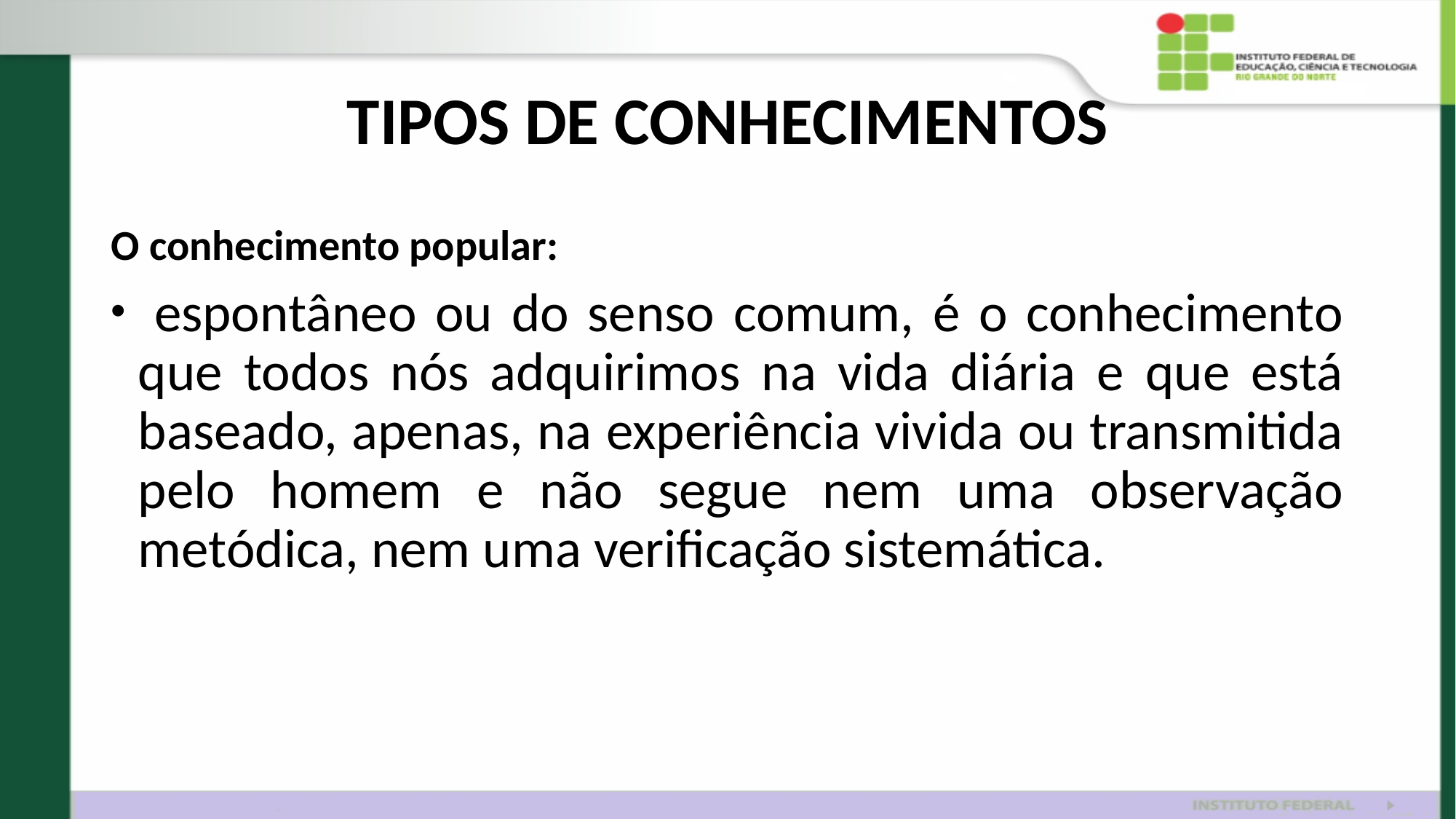

# TIPOS DE CONHECIMENTOS
O conhecimento popular:
 espontâneo ou do senso comum, é o conhecimento que todos nós adquirimos na vida diária e que está baseado, apenas, na experiência vivida ou transmitida pelo homem e não segue nem uma observação metódica, nem uma verificação sistemática.